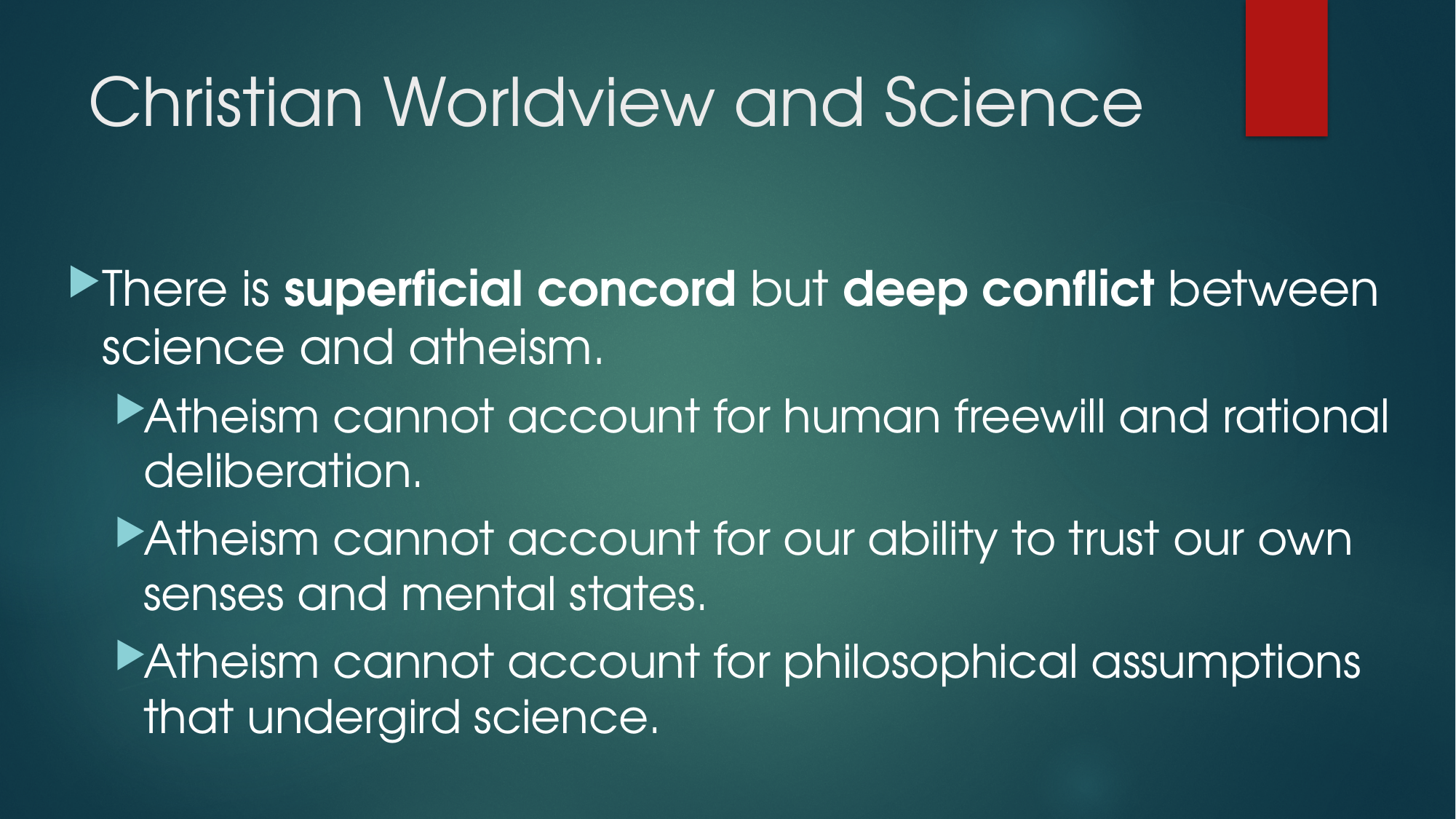

# Christian Worldview and Science
There is superficial concord but deep conflict between science and atheism.
Atheism cannot account for human freewill and rational deliberation.
Atheism cannot account for our ability to trust our own senses and mental states.
Atheism cannot account for philosophical assumptions that undergird science.